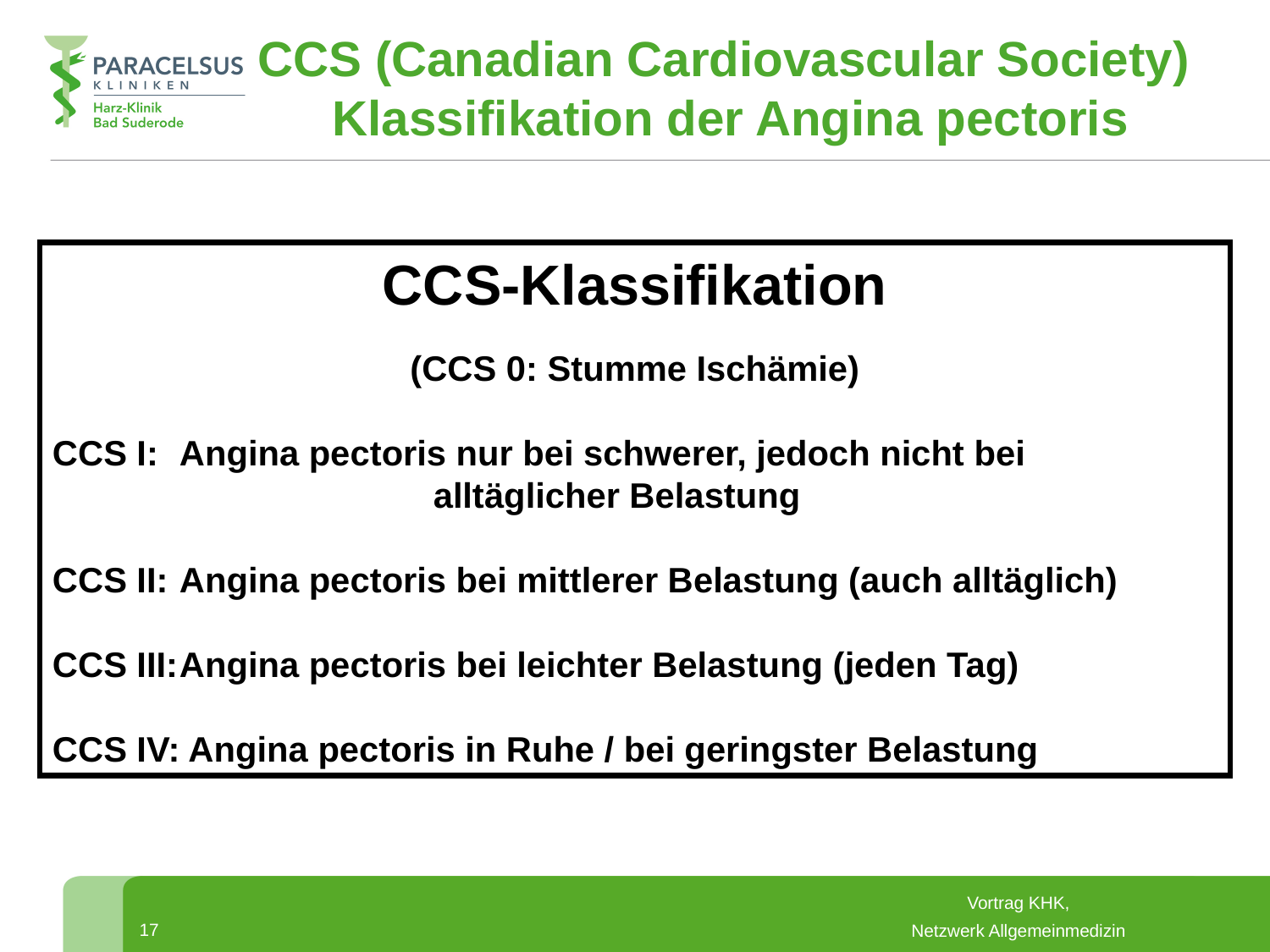

CCS (Canadian Cardiovascular Society)
Klassifikation der Angina pectoris
CCS-Klassifikation

(CCS 0: Stumme Ischämie)

CCS I:	Angina pectoris nur bei schwerer, jedoch nicht bei 					alltäglicher Belastung

CCS II:	Angina pectoris bei mittlerer Belastung (auch alltäglich)

CCS III:	Angina pectoris bei leichter Belastung (jeden Tag)

CCS IV: Angina pectoris in Ruhe / bei geringster Belastung